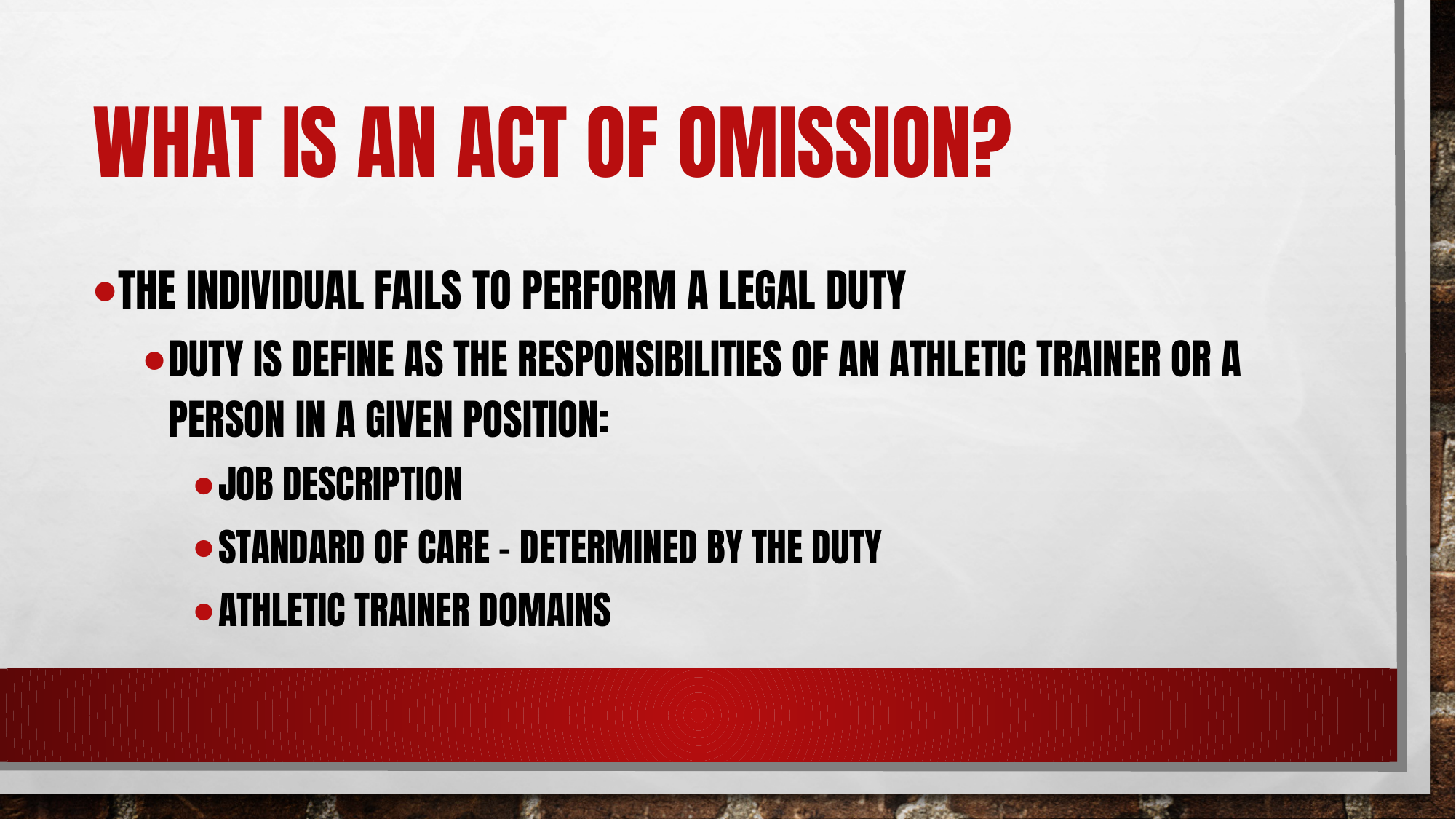

# What is an act of omission?
The individual fails to perform a legal duty
Duty is define as the responsibilities of an athletic trainer or a person in a given position:
Job description
Standard of care – determined by the duty
Athletic trainer domains